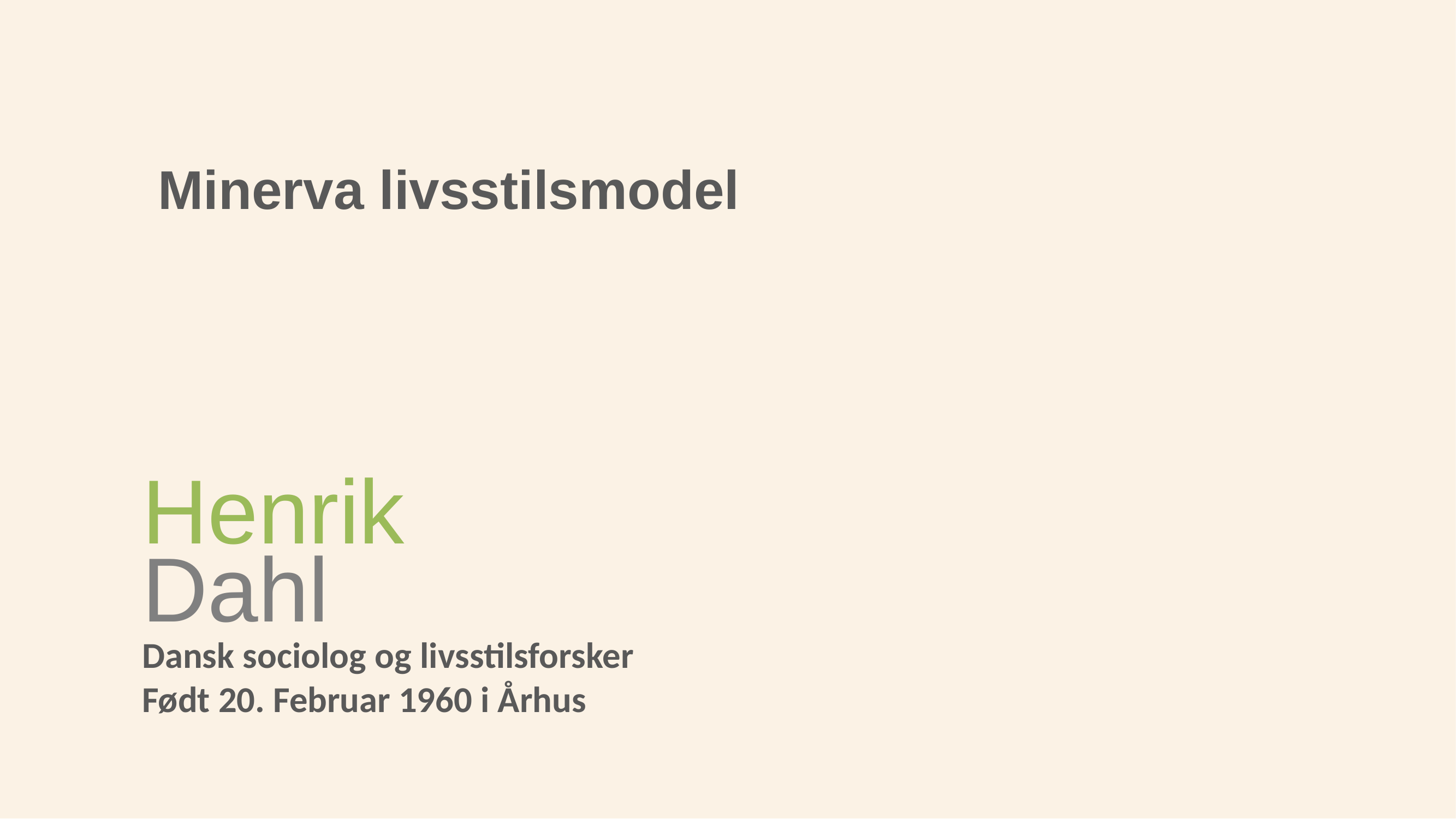

Minerva livsstilsmodel
Henrik
Dahl
Dansk sociolog og livsstilsforsker
Født 20. Februar 1960 i Århus